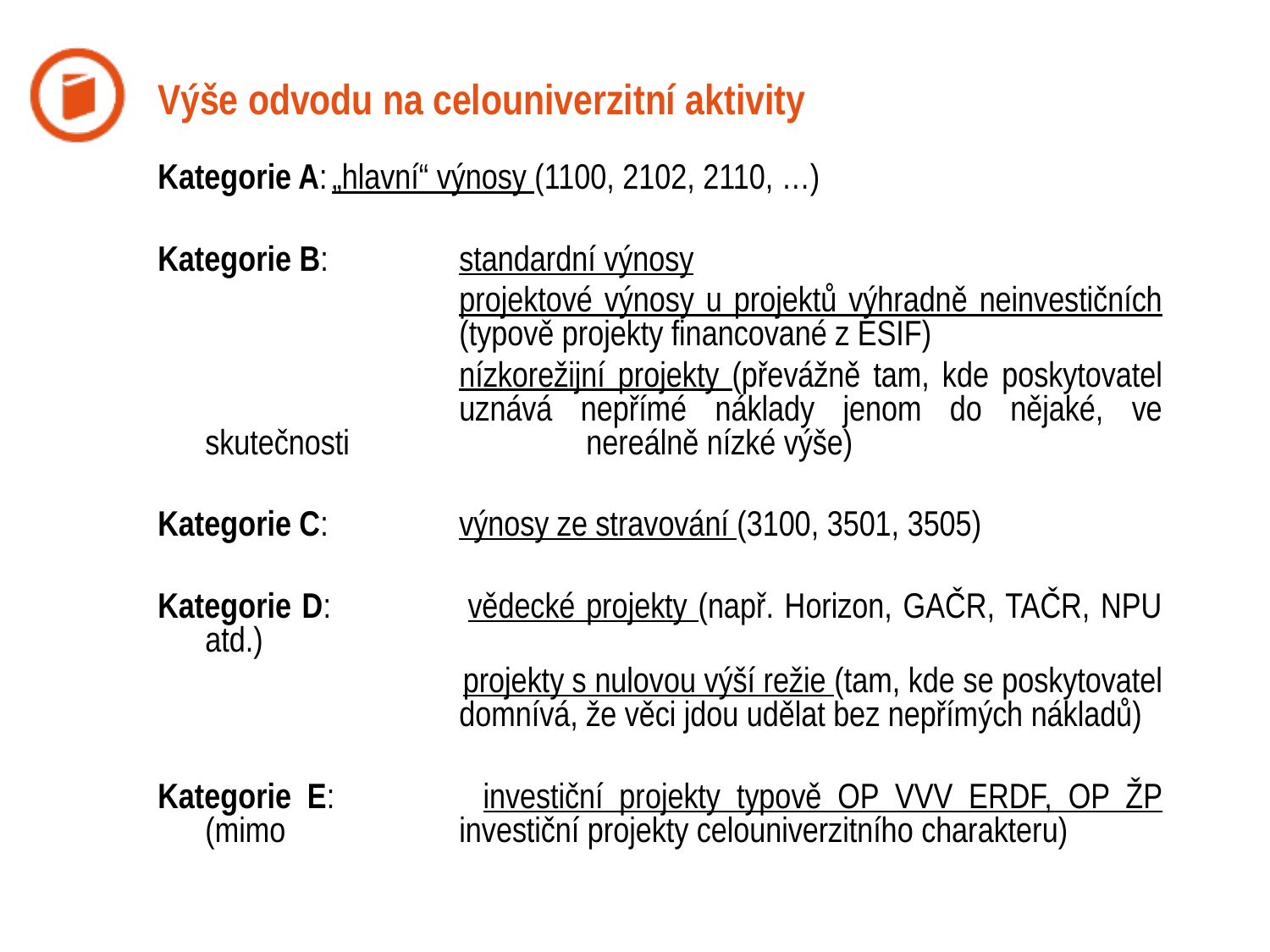

Výše odvodu na celouniverzitní aktivity
Kategorie A:	„hlavní“ výnosy (1100, 2102, 2110, …)

Kategorie B:  	standardní výnosy
			projektové výnosy u projektů výhradně neinvestičních 		(typově projekty financované z ESIF)
			nízkorežijní projekty (převážně tam, kde poskytovatel 		uznává nepřímé náklady jenom do nějaké, ve skutečnosti 		nereálně nízké výše)

Kategorie C:  	výnosy ze stravování (3100, 3501, 3505)

Kategorie D:  	vědecké projekty (např. Horizon, GAČR, TAČR, NPU atd.)
                          	projekty s nulovou výší režie (tam, kde se poskytovatel 		domnívá, že věci jdou udělat bez nepřímých nákladů)

Kategorie E:  	investiční projekty typově OP VVV ERDF, OP ŽP (mimo 		investiční projekty celouniverzitního charakteru)